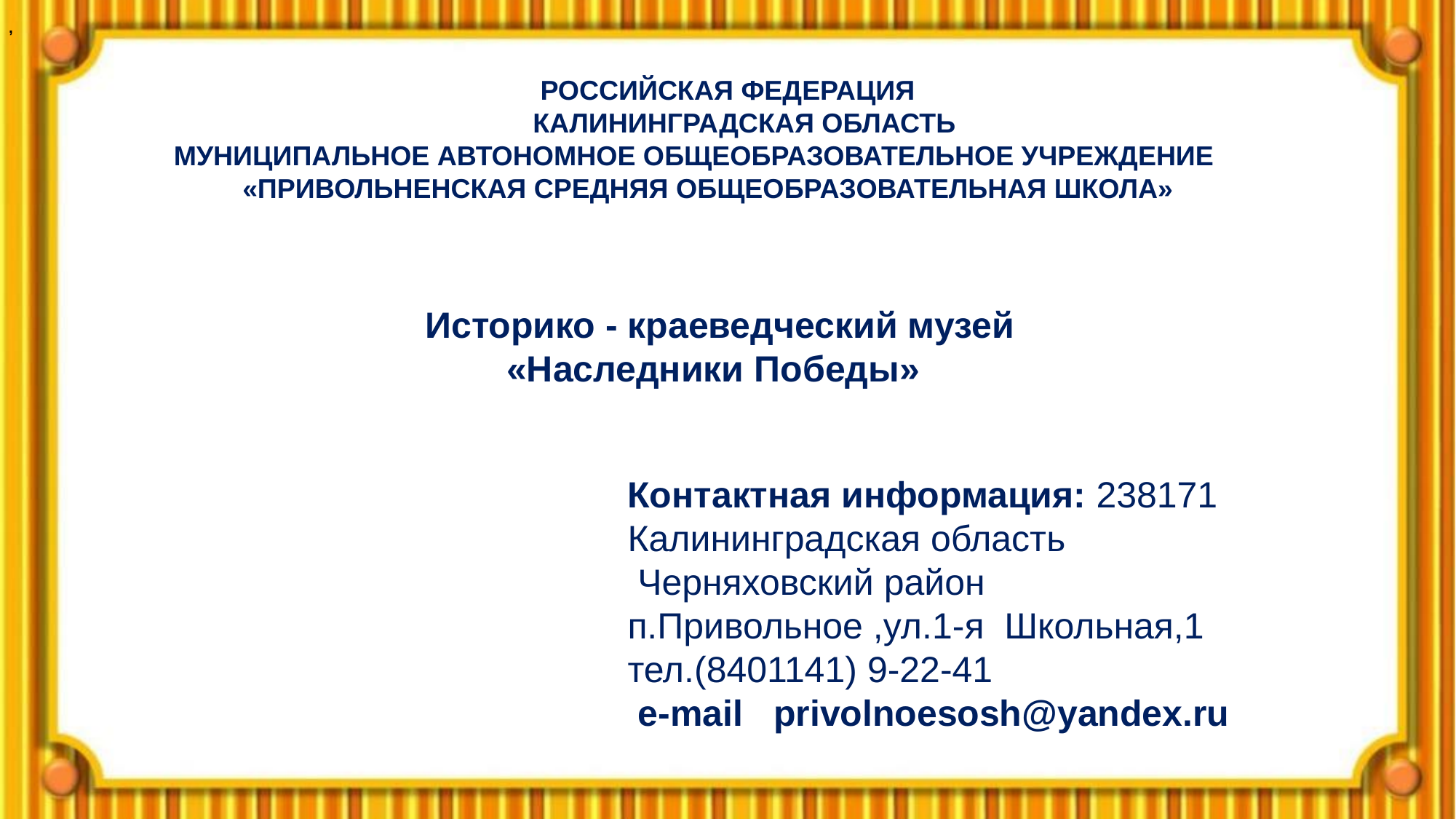

,
                                                           РОССИЙСКАЯ ФЕДЕРАЦИЯ
                                                   КАЛИНИНГРАДСКАЯ ОБЛАСТЬ
    МУНИЦИПАЛЬНОЕ АВТОНОМНОЕ ОБЩЕОБРАЗОВАТЕЛЬНОЕ УЧРЕЖДЕНИЕ
             «ПРИВОЛЬНЕНСКАЯ СРЕДНЯЯ ОБЩЕОБРАЗОВАТЕЛЬНАЯ ШКОЛА»
          Историко - краеведческий музей
                  «Наследники Победы»
Контактная информация: 238171 Калининградская область
 Черняховский район
п.Привольное ,ул.1-я  Школьная,1
тел.(8401141) 9-22-41
 e-mail   privolnoesosh@yandex.ru